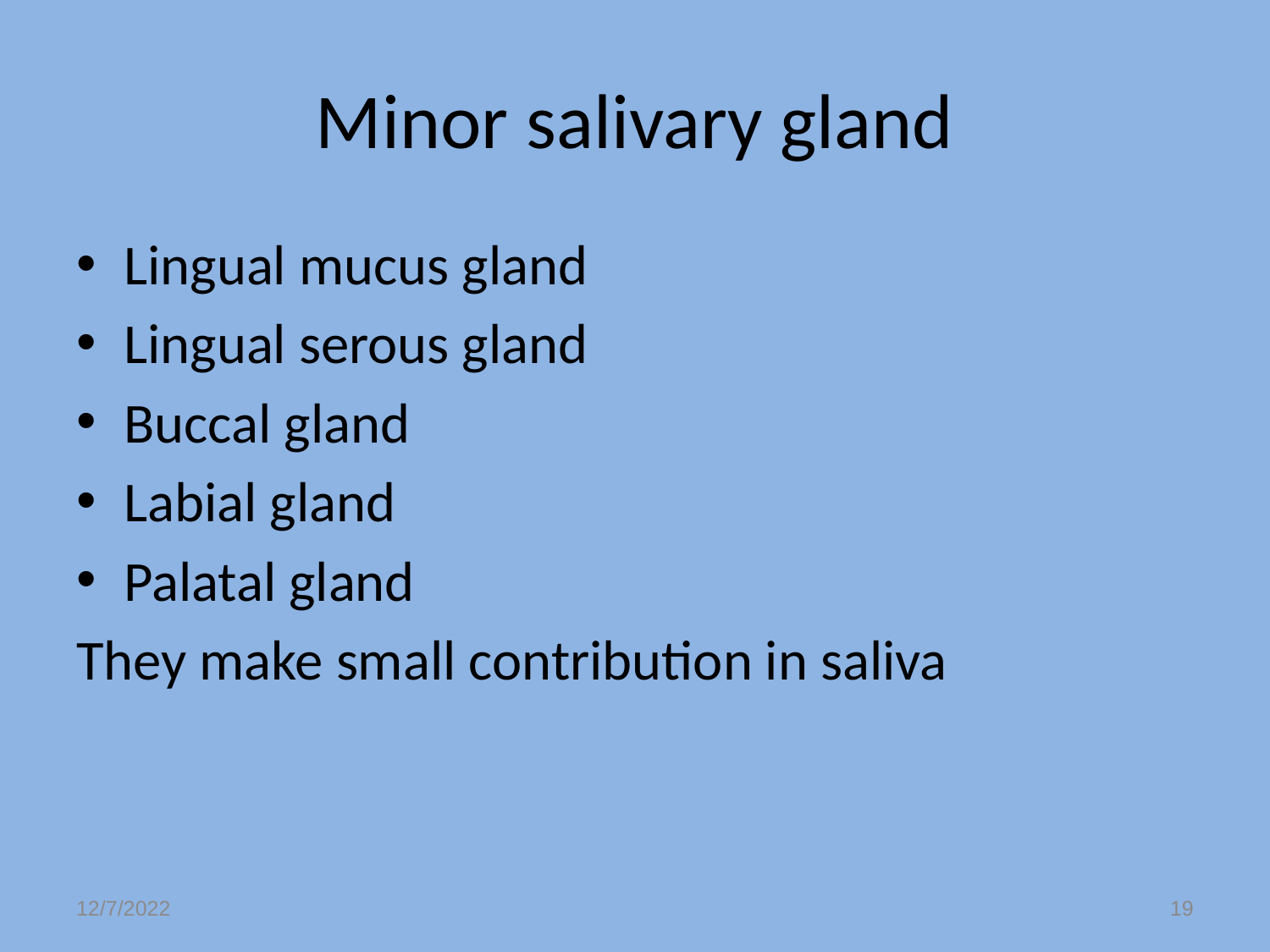

# Minor salivary gland
Lingual mucus gland
Lingual serous gland
Buccal gland
Labial gland
Palatal gland
They make small contribution in saliva
12/7/2022
19